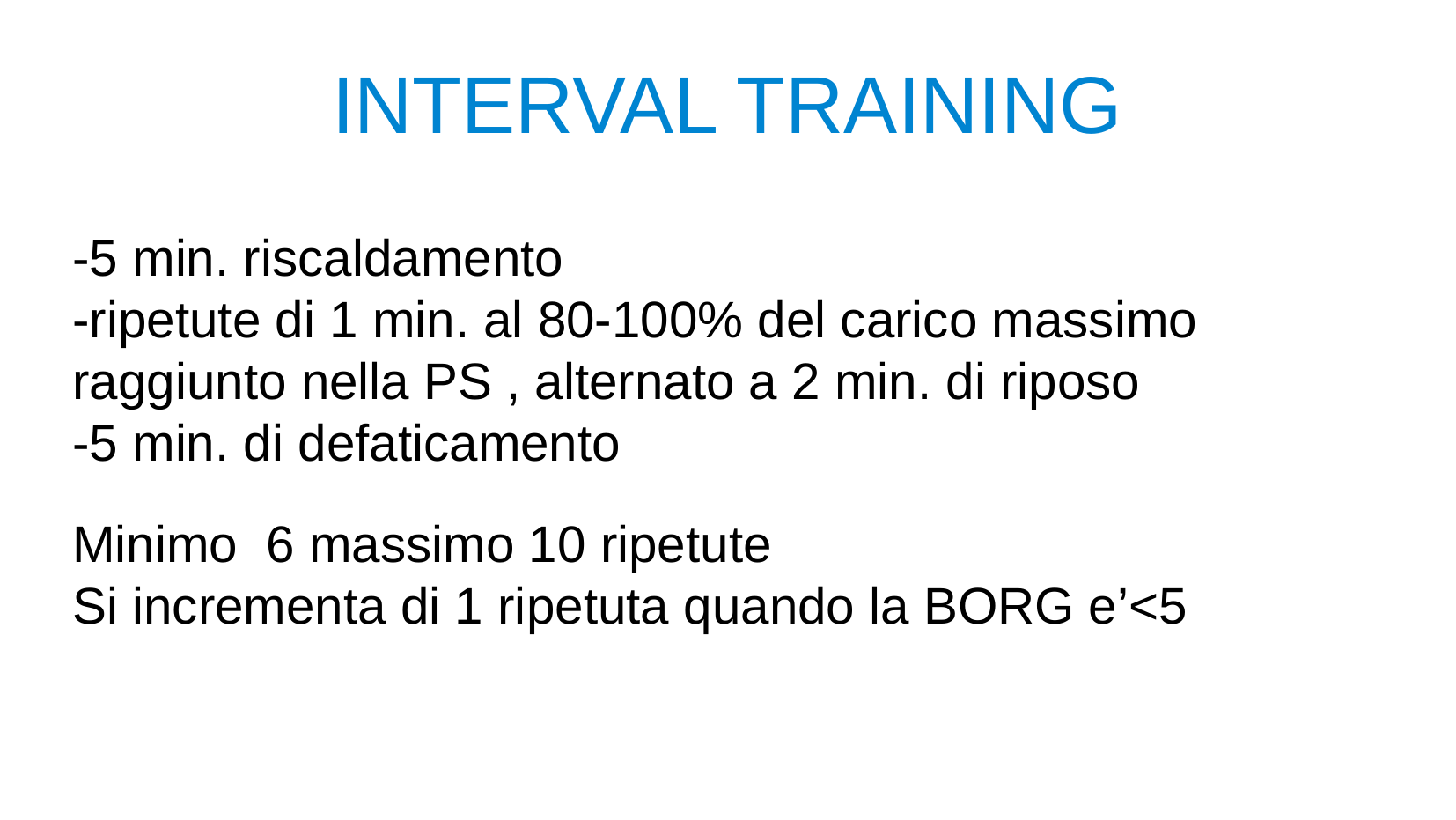

INTERVAL TRAINING
-5 min. riscaldamento
-ripetute di 1 min. al 80-100% del carico massimo   raggiunto nella PS , alternato a 2 min. di riposo
-5 min. di defaticamento

Minimo  6 massimo 10 ripetute
Si incrementa di 1 ripetuta quando la BORG e’<5